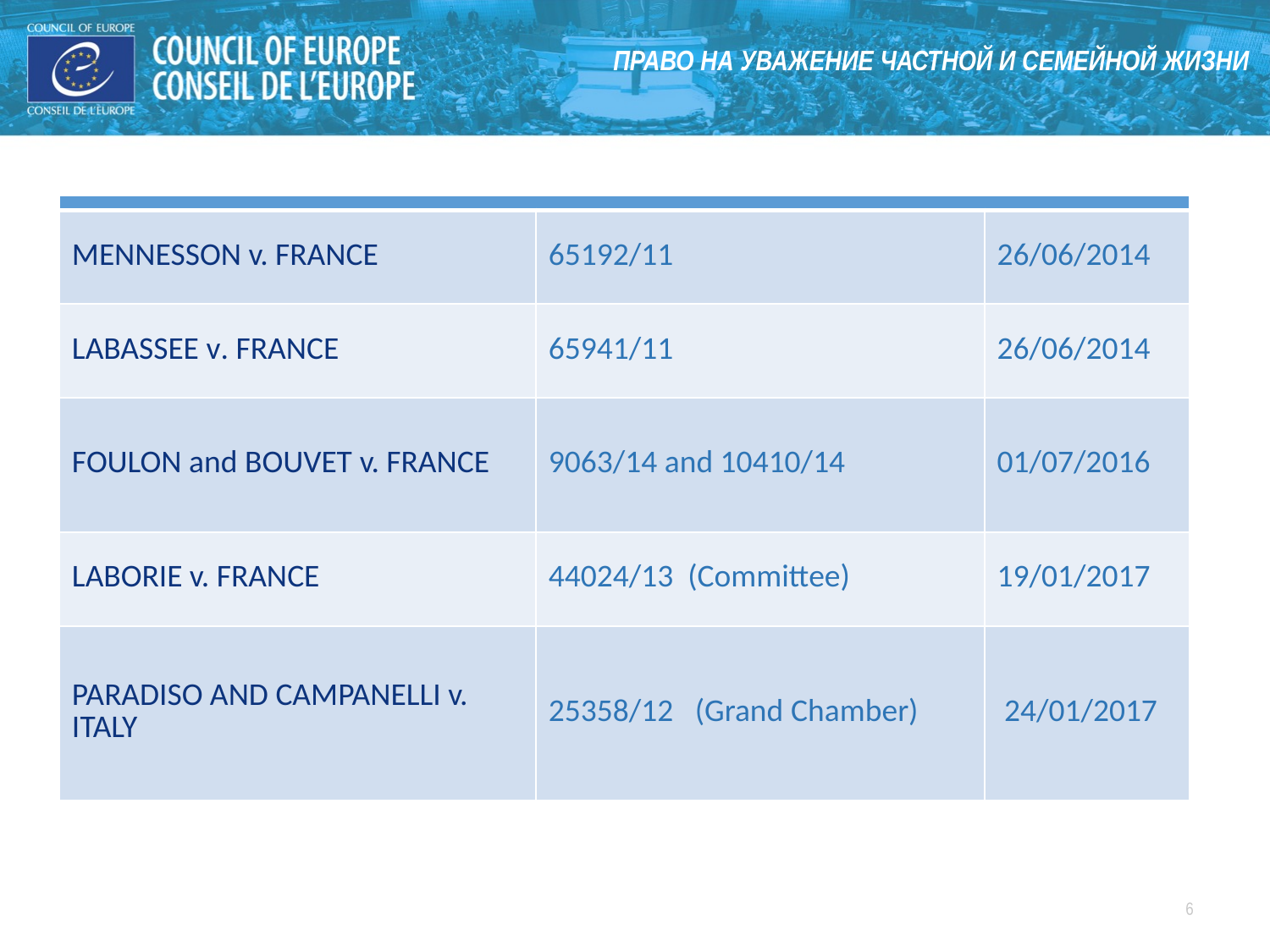

ПРАВО НА УВАЖЕНИЕ ЧАСТНОЙ И СЕМЕЙНОЙ ЖИЗНИ
|  |  |  |
| --- | --- | --- |
| MENNESSON v. FRANCE | 65192/11 | 26/06/2014 |
| LABASSEE v. FRANCE | 65941/11 | 26/06/2014 |
| FOULON and BOUVET v. FRANCE | 9063/14 and 10410/14 | 01/07/2016 |
| LABORIE v. FRANCE | 44024/13 (Committee) | 19/01/2017 |
| PARADISO AND CAMPANELLI v. ITALY | 25358/12   (Grand Chamber) | 24/01/2017 |
6